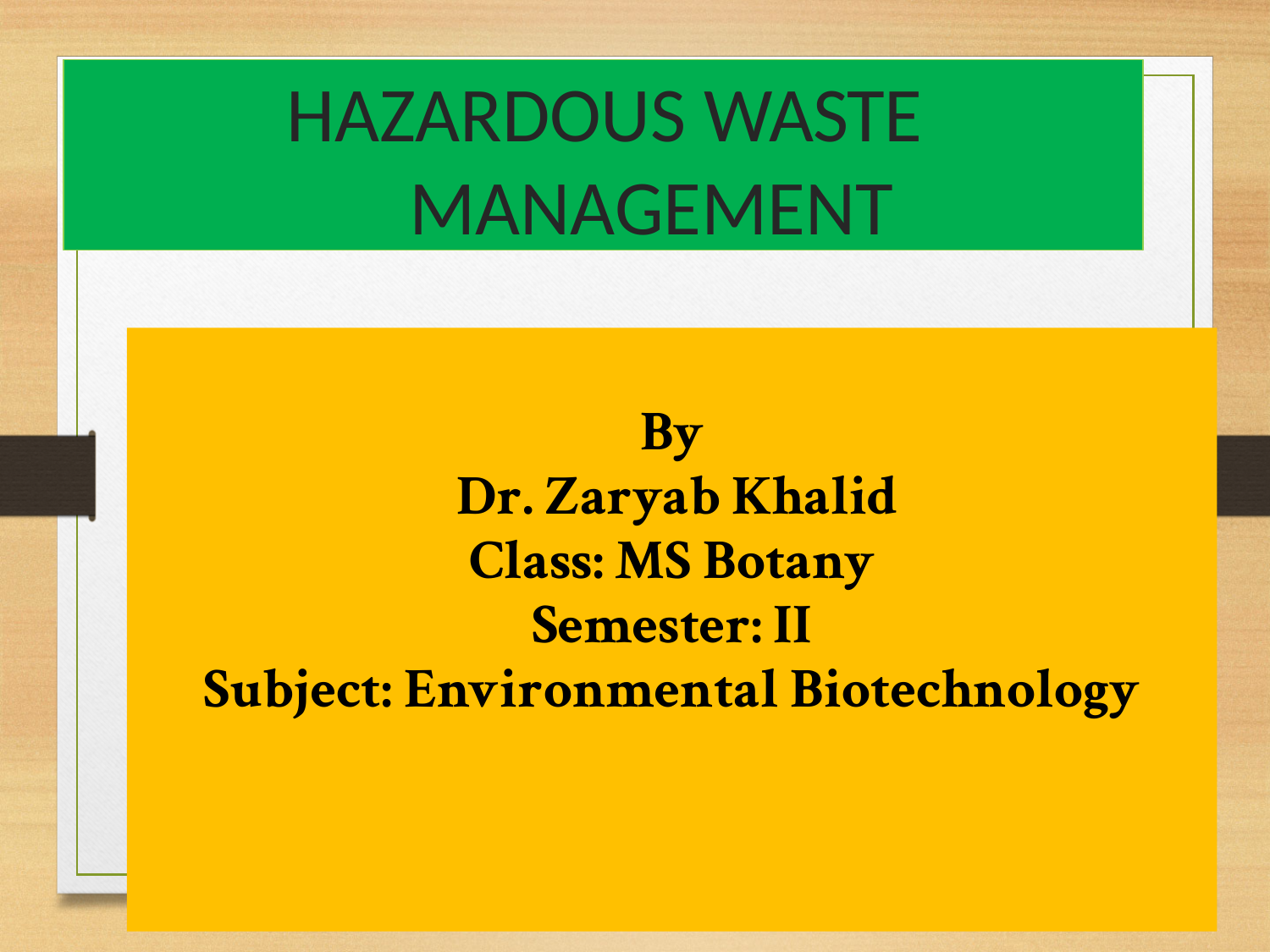

# HAZARDOUS WASTE  MANAGEMENT

By
 Dr. Zaryab Khalid
Class: MS Botany
Semester: II
Subject: Environmental Biotechnology